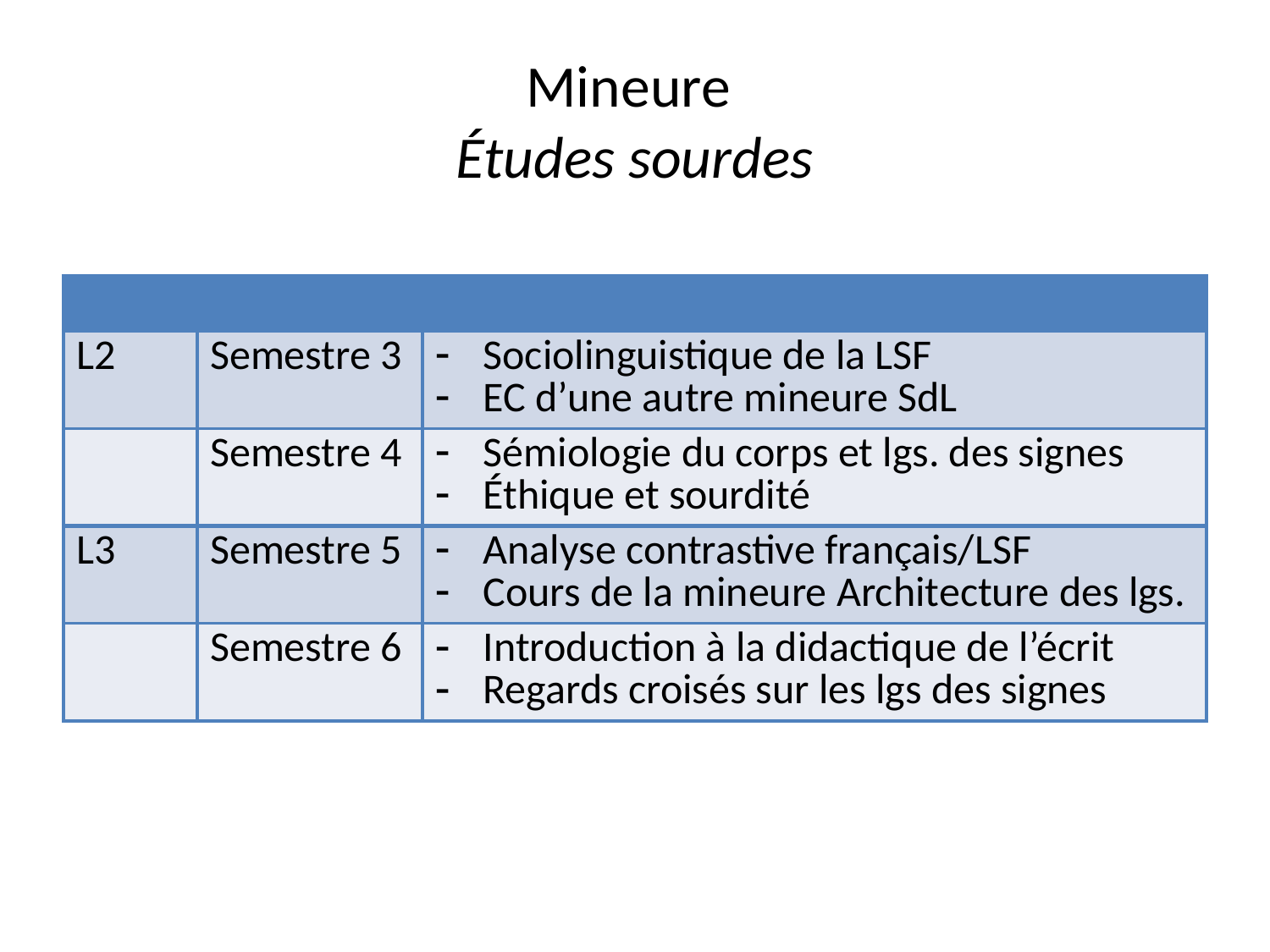

# Mineure Études sourdes
|  |  |  |
| --- | --- | --- |
| L2 | Semestre 3 | Sociolinguistique de la LSF EC d’une autre mineure SdL |
|  | Semestre 4 | Sémiologie du corps et lgs. des signes Éthique et sourdité |
| L3 | Semestre 5 | Analyse contrastive français/LSF Cours de la mineure Architecture des lgs. |
|  | Semestre 6 | Introduction à la didactique de l’écrit Regards croisés sur les lgs des signes |